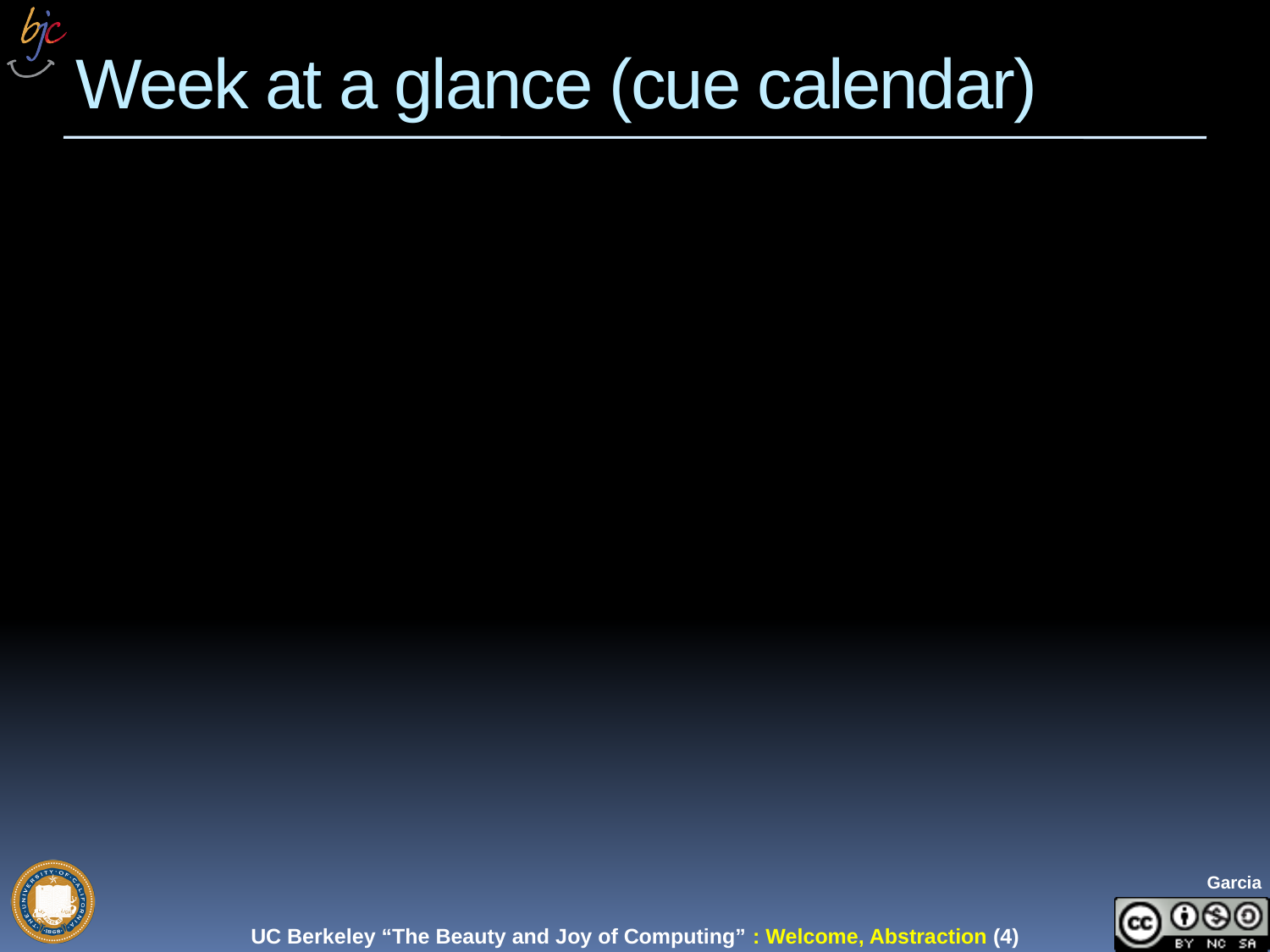

# Week at a glance (cue calendar)